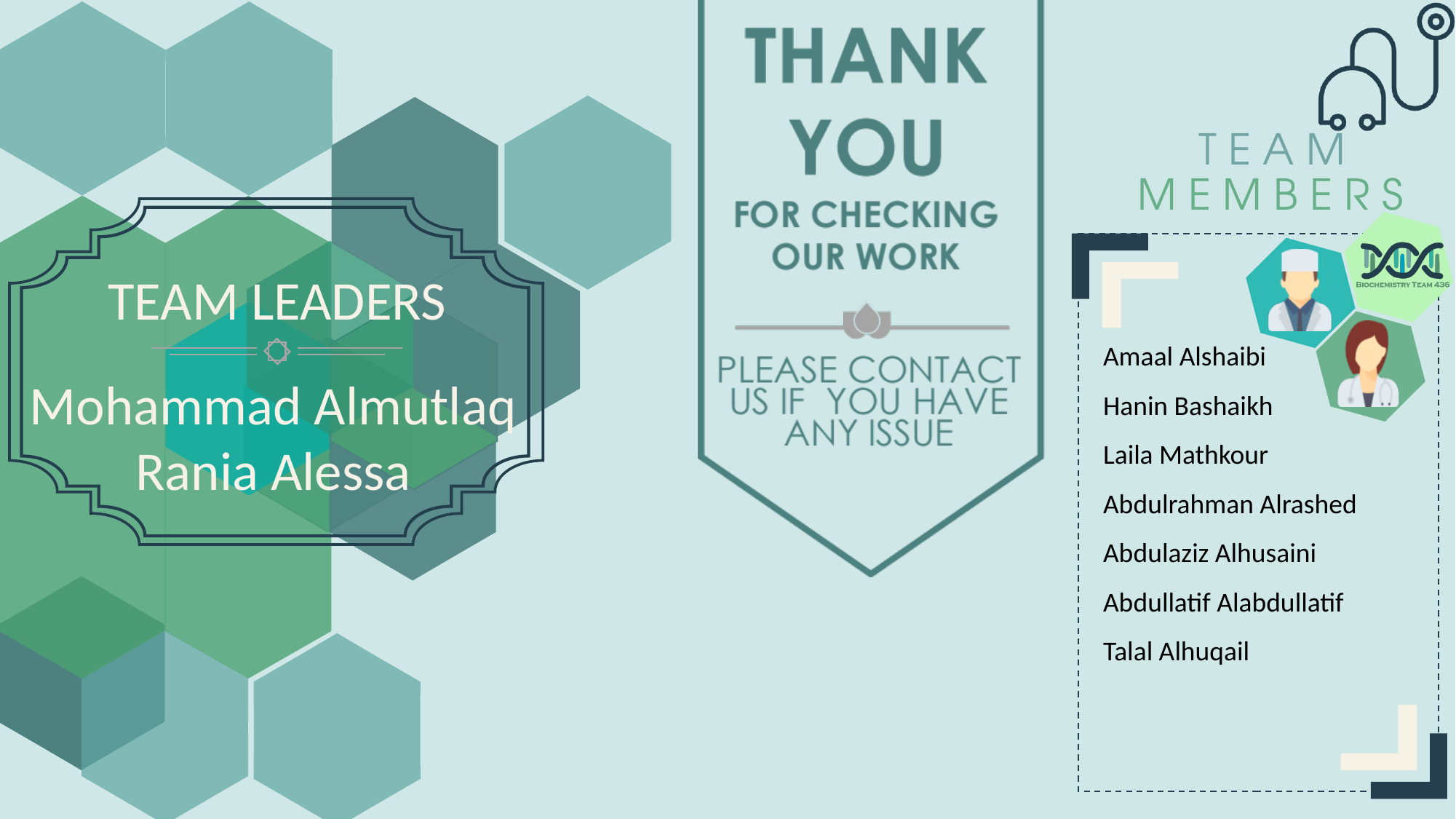

Amaal Alshaibi
Hanin Bashaikh
Laila Mathkour
Abdulrahman Alrashed
Abdulaziz Alhusaini
Abdullatif Alabdullatif
Talal Alhuqail